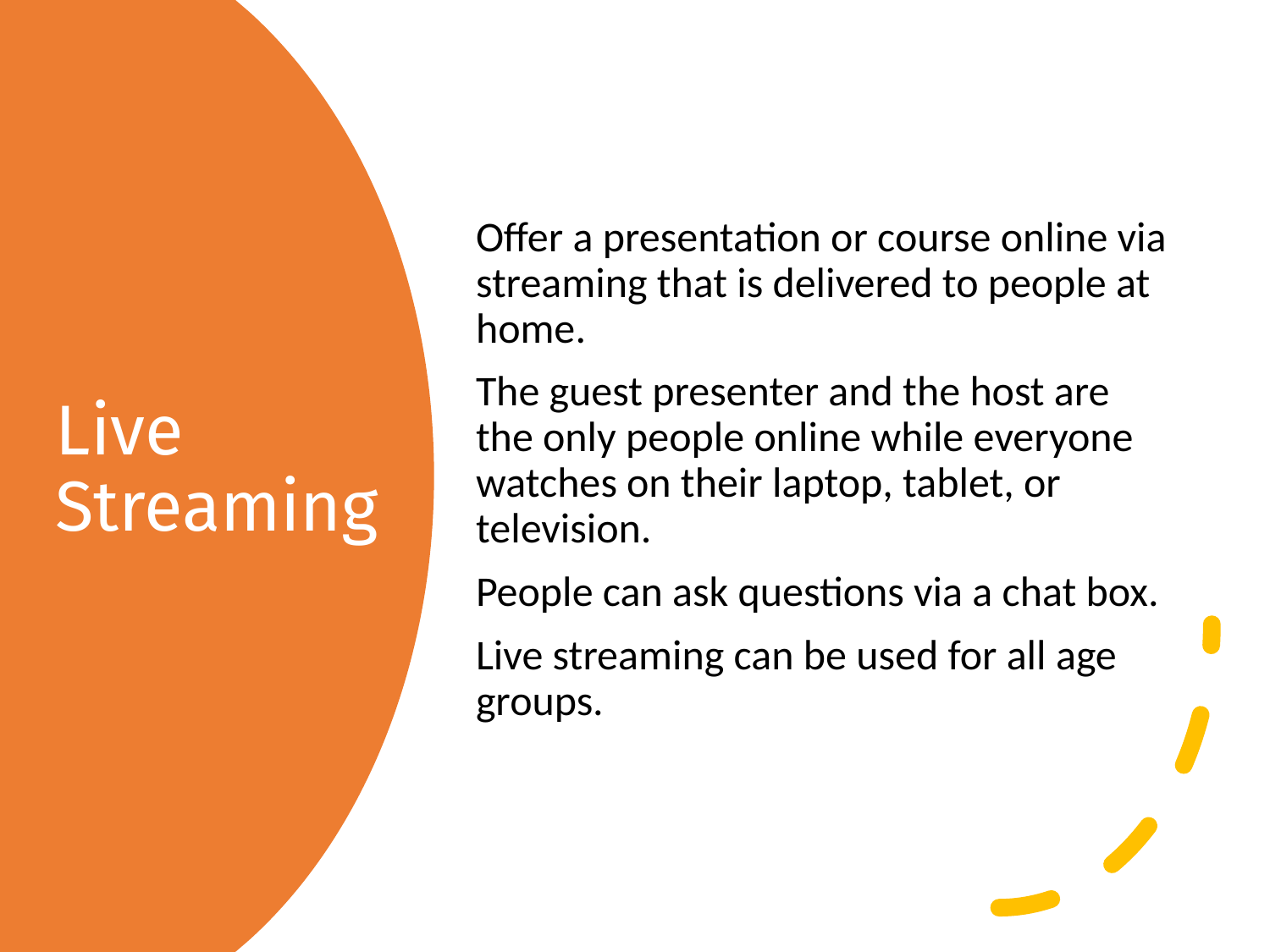

Offer a presentation or course online via streaming that is delivered to people at home.
The guest presenter and the host are the only people online while everyone watches on their laptop, tablet, or television.
People can ask questions via a chat box.
Live streaming can be used for all age groups.
# Live Streaming